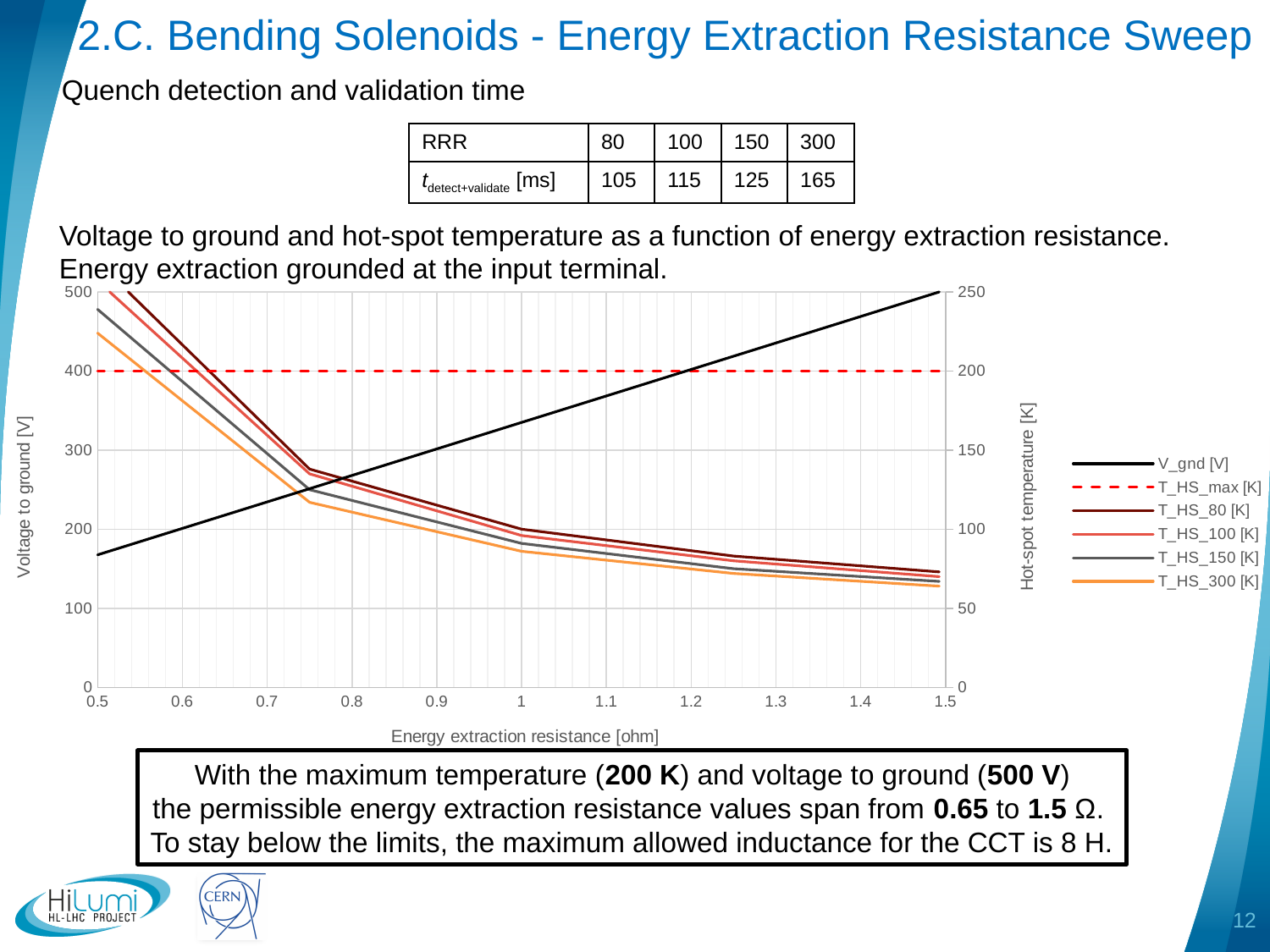

2.C. Bending Solenoids - Energy Extraction Resistance Sweep
Quench detection and validation time
| RRR | 80 | 100 | 150 | 300 |
| --- | --- | --- | --- | --- |
| tdetect+validate [ms] | 105 | 115 | 125 | 165 |
Voltage to ground and hot-spot temperature as a function of energy extraction resistance.
Energy extraction grounded at the input terminal.

### Chart

| Category | V_gnd [V] | T_HS_max [K] | T_HS_80 [K] | T_HS_100 [K] | T_HS_150 [K] | T_HS_300 [K] |
|---|---|---|---|---|---|---|
With the maximum temperature (200 K) and voltage to ground (500 V)
the permissible energy extraction resistance values span from 0.65 to 1.5 Ω.
To stay below the limits, the maximum allowed inductance for the CCT is 8 H.
12